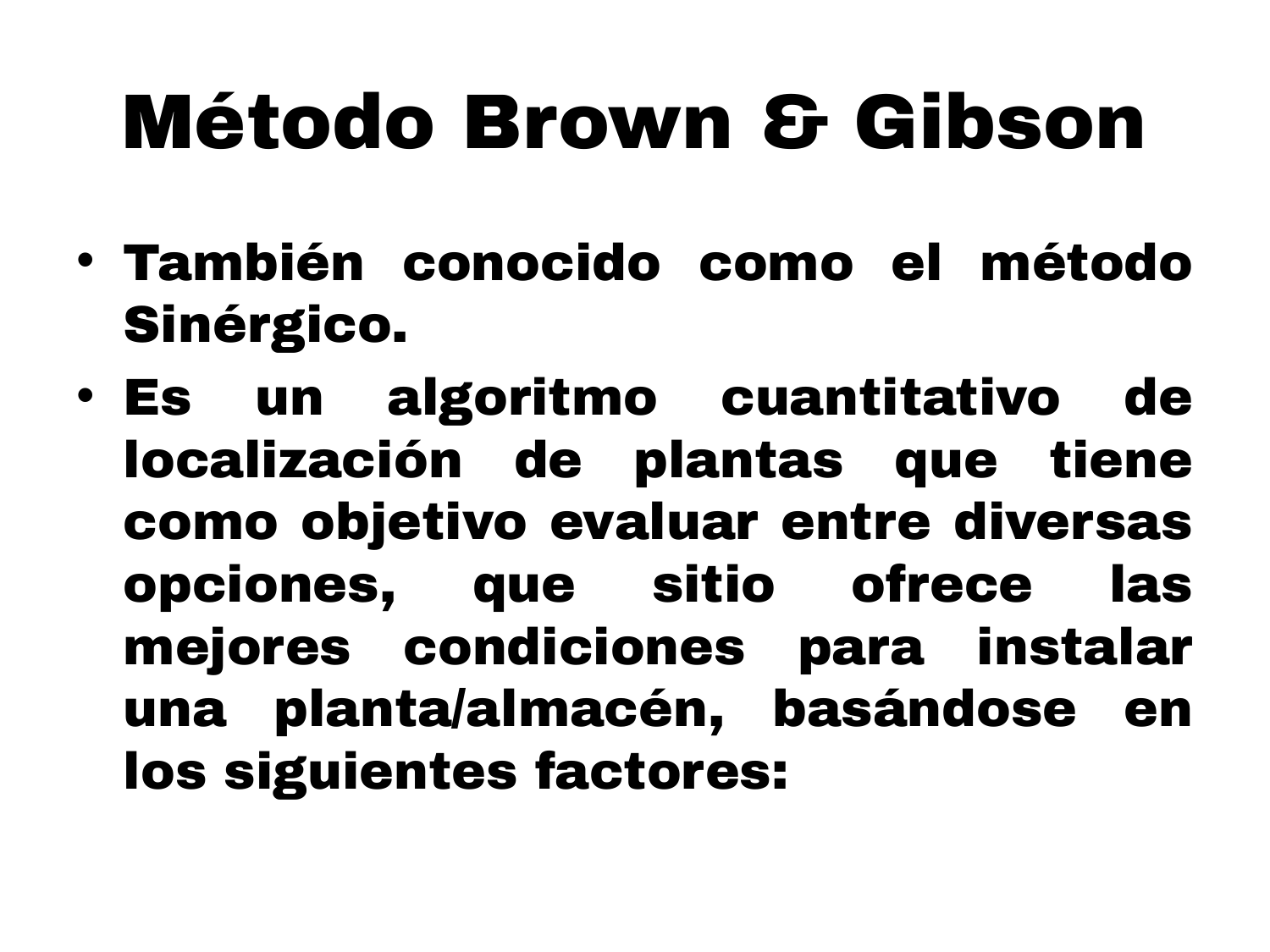

# Método Brown & Gibson
También conocido como el método Sinérgico.
Es un algoritmo cuantitativo de localización de plantas que tiene como objetivo evaluar entre diversas opciones, que sitio ofrece las mejores condiciones para instalar una planta/almacén, basándose en los siguientes factores: